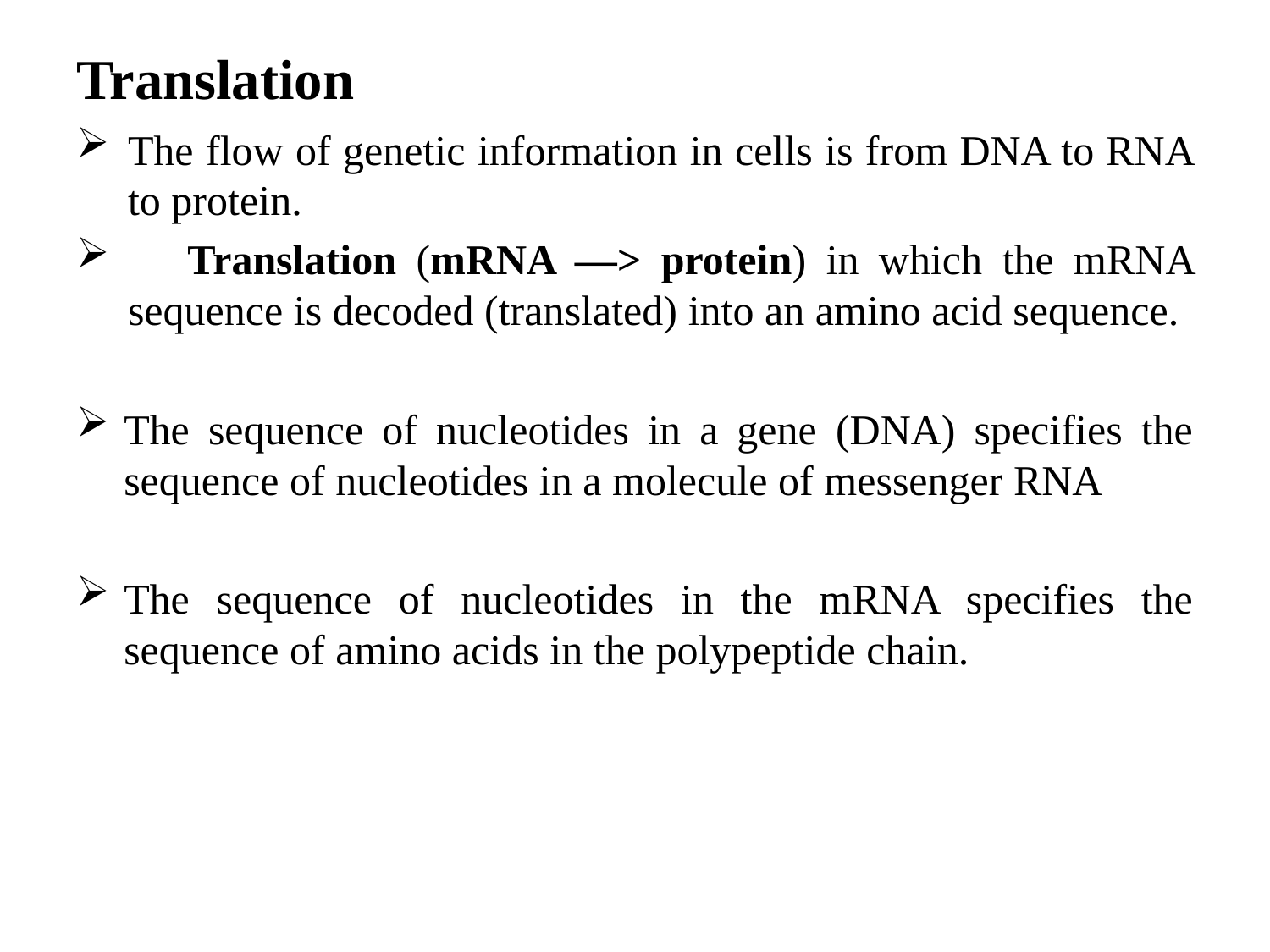

# Translation
The flow of genetic information in cells is from DNA to RNA to protein.
   Translation (mRNA —> protein) in which the mRNA sequence is decoded (translated) into an amino acid sequence.

The sequence of nucleotides in a gene (DNA) specifies the sequence of nucleotides in a molecule of messenger RNA

The sequence of nucleotides in the mRNA specifies the sequence of amino acids in the polypeptide chain.